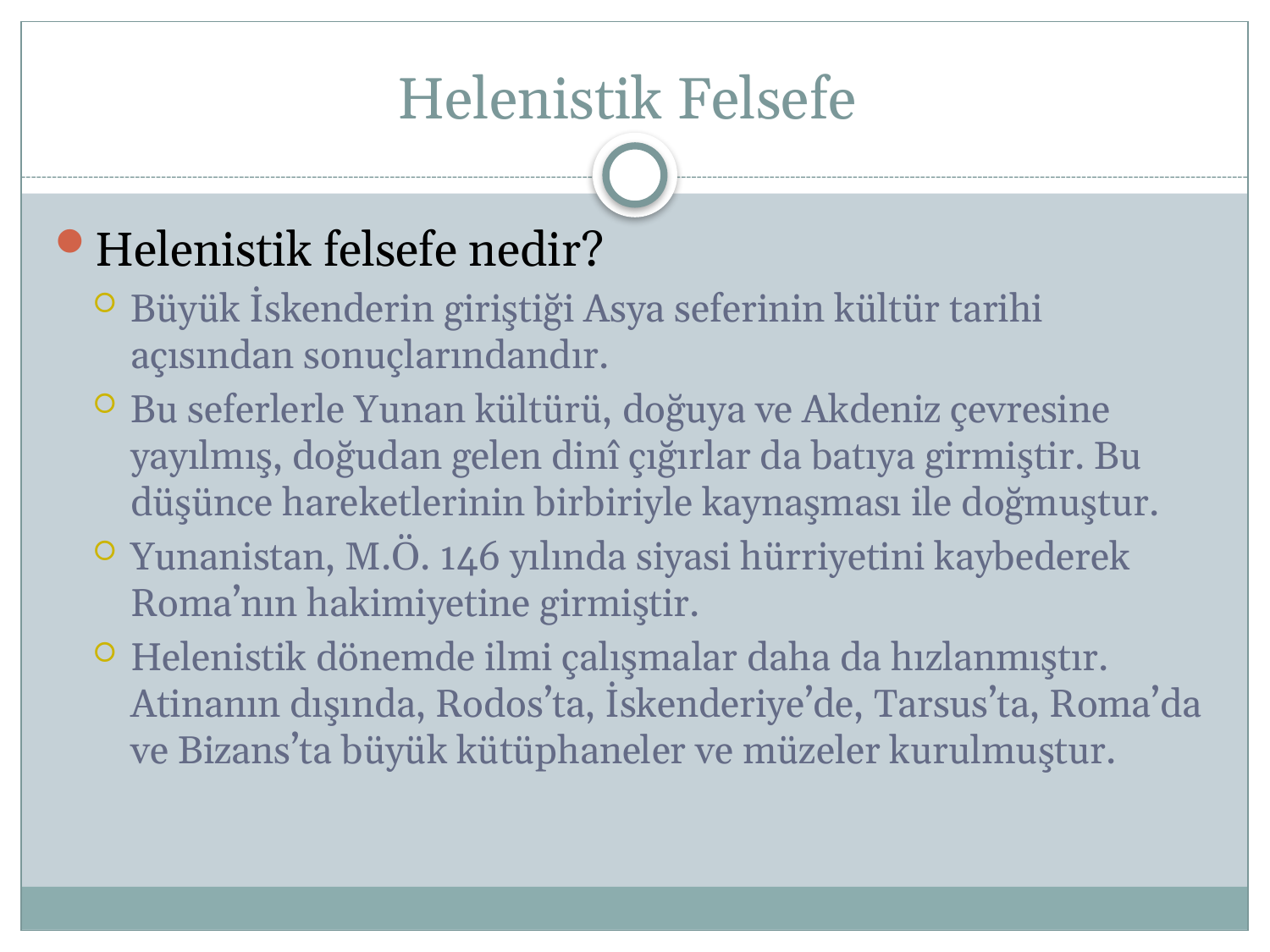

# Helenistik Felsefe
Helenistik felsefe nedir?
Büyük İskenderin giriştiği Asya seferinin kültür tarihi açısından sonuçlarındandır.
Bu seferlerle Yunan kültürü, doğuya ve Akdeniz çevresine yayılmış, doğudan gelen dinî çığırlar da batıya girmiştir. Bu düşünce hareketlerinin birbiriyle kaynaşması ile doğmuştur.
Yunanistan, M.Ö. 146 yılında siyasi hürriyetini kaybederek Roma’nın hakimiyetine girmiştir.
Helenistik dönemde ilmi çalışmalar daha da hızlanmıştır. Atinanın dışında, Rodos’ta, İskenderiye’de, Tarsus’ta, Roma’da ve Bizans’ta büyük kütüphaneler ve müzeler kurulmuştur.